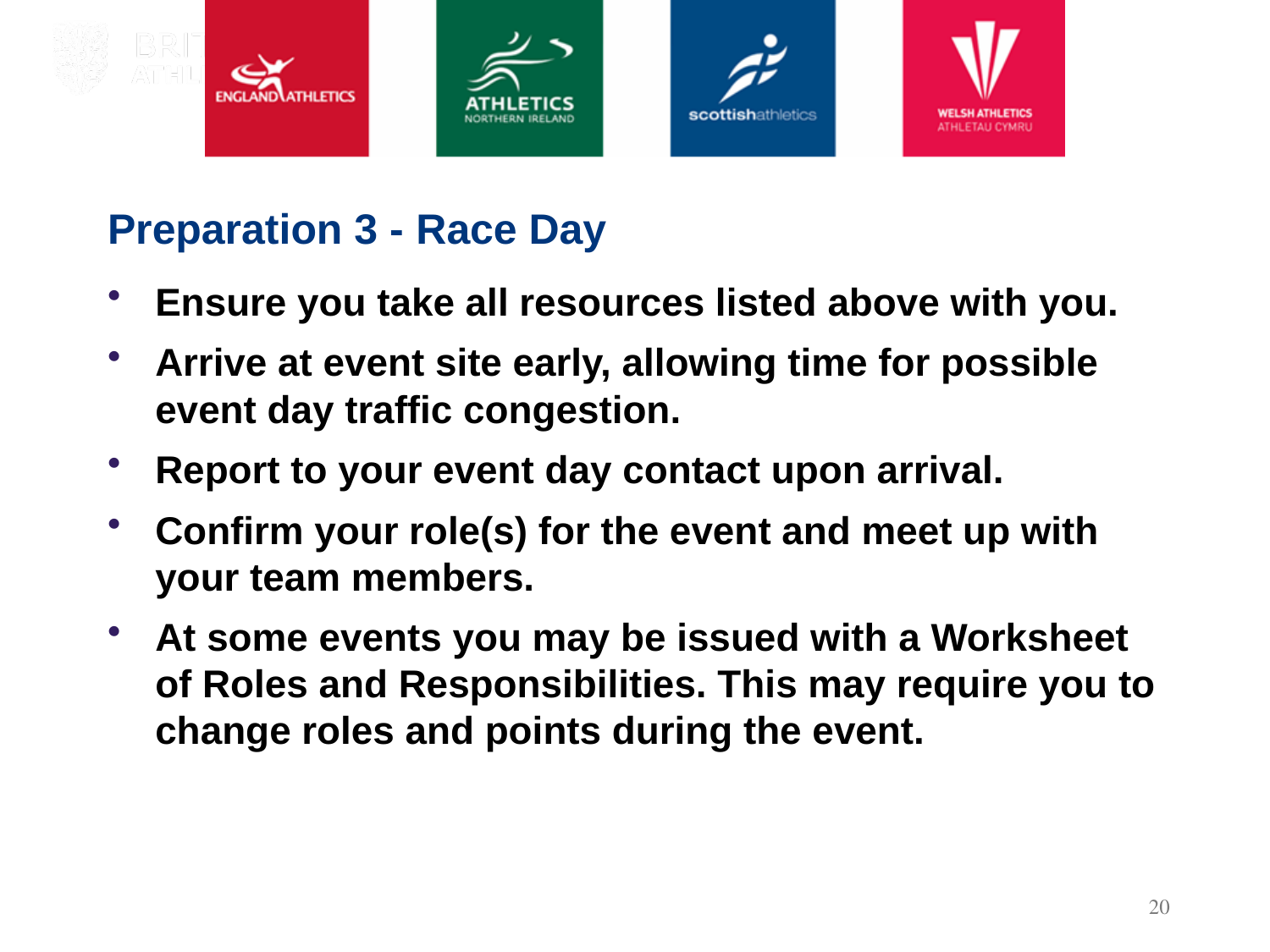

# Preparation 3 - Race Day
Ensure you take all resources listed above with you.
Arrive at event site early, allowing time for possible event day traffic congestion.
Report to your event day contact upon arrival.
Confirm your role(s) for the event and meet up with your team members.
At some events you may be issued with a Worksheet of Roles and Responsibilities. This may require you to change roles and points during the event.
20